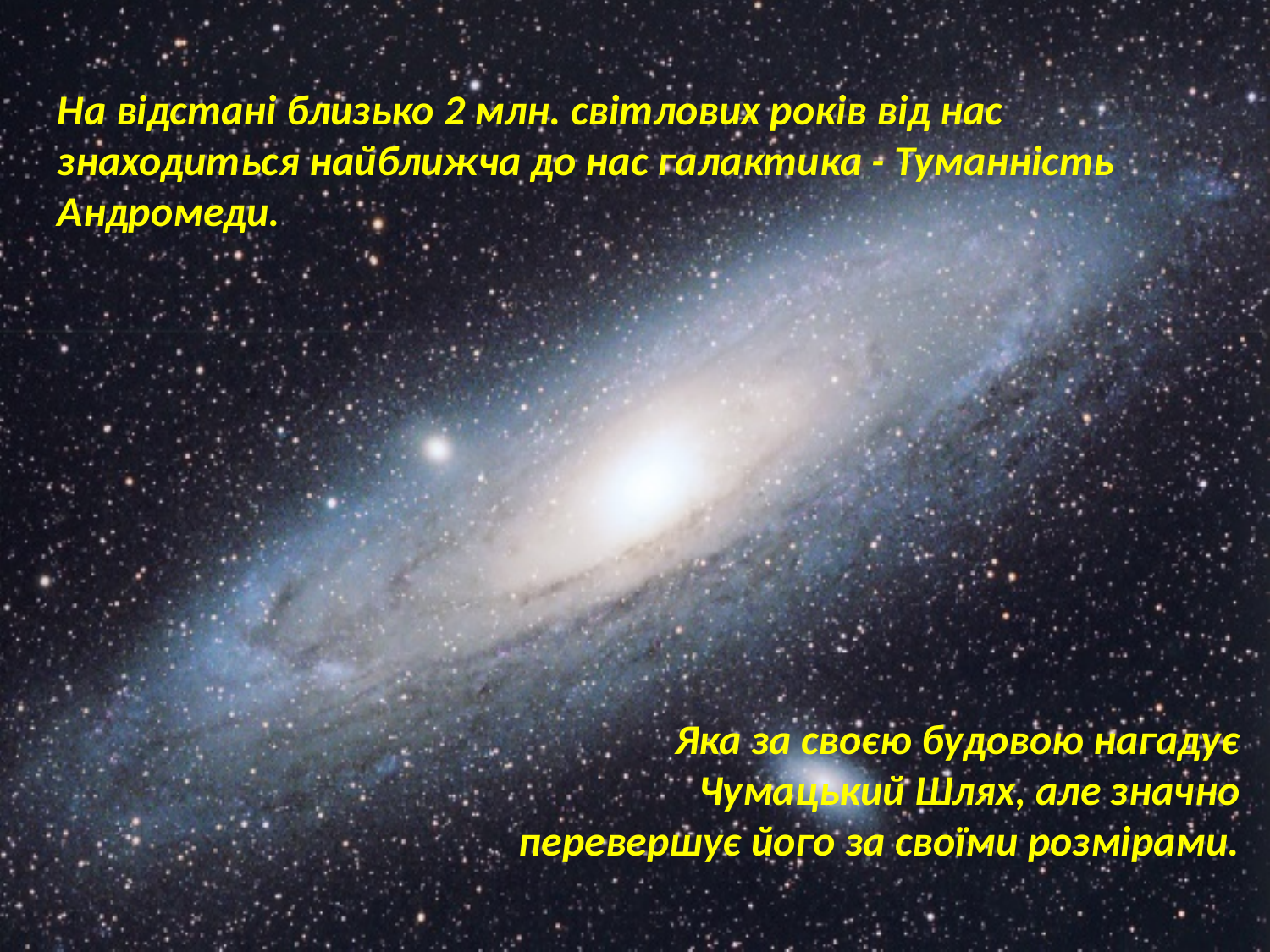

На відстані близько 2 млн. світлових років від нас знаходиться найближча до нас галактика - Туманність Андромеди.
Яка за своєю будовою нагадує Чумацький Шлях, але значно перевершує його за своїми розмірами.